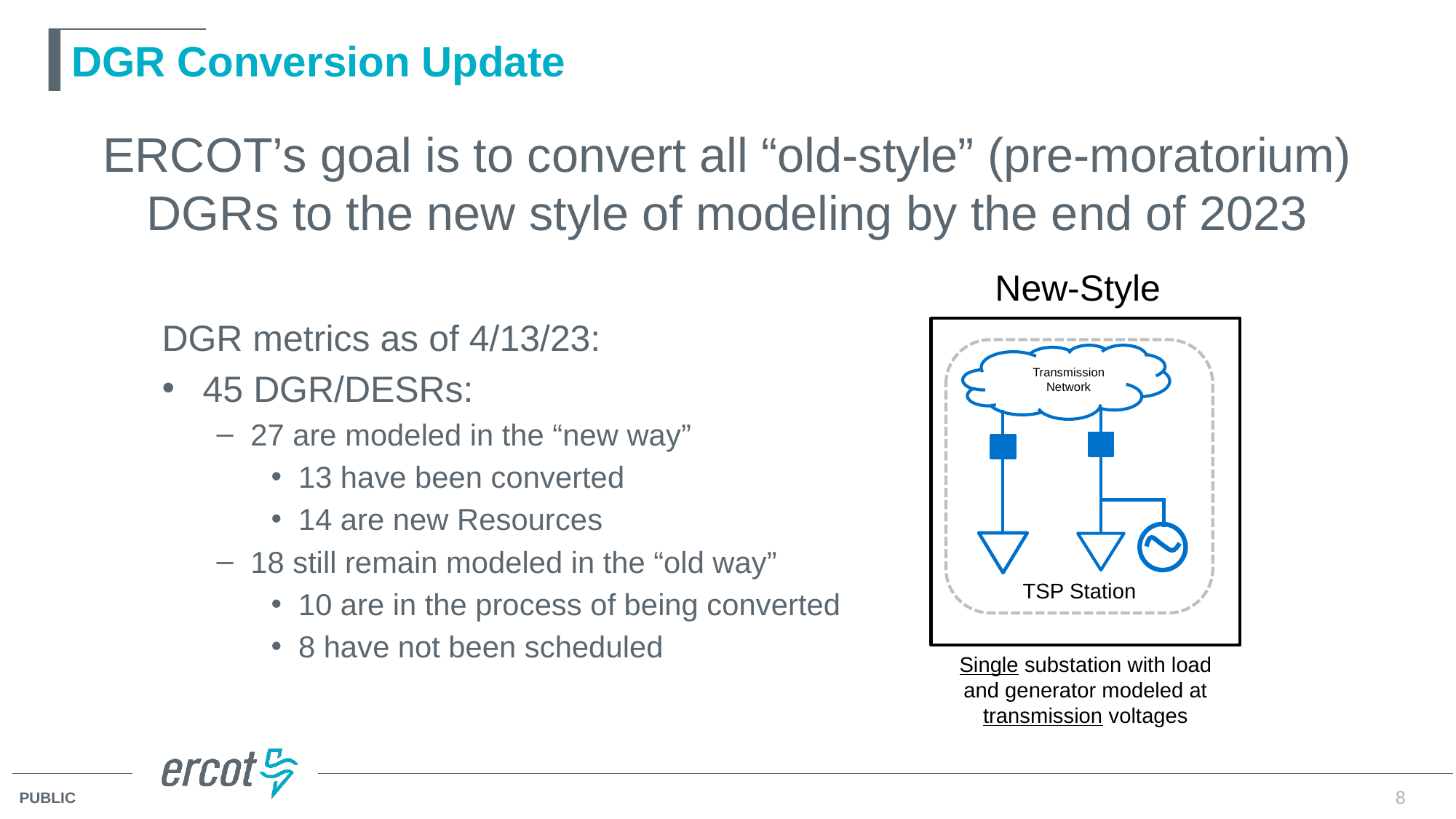

# DGR Conversion Update
ERCOT’s goal is to convert all “old-style” (pre-moratorium) DGRs to the new style of modeling by the end of 2023
New-Style
DGR metrics as of 4/13/23:
45 DGR/DESRs:
27 are modeled in the “new way”
13 have been converted
14 are new Resources
18 still remain modeled in the “old way”
10 are in the process of being converted
8 have not been scheduled

Transmission Network

TSP Station
Single substation with load and generator modeled at transmission voltages
8